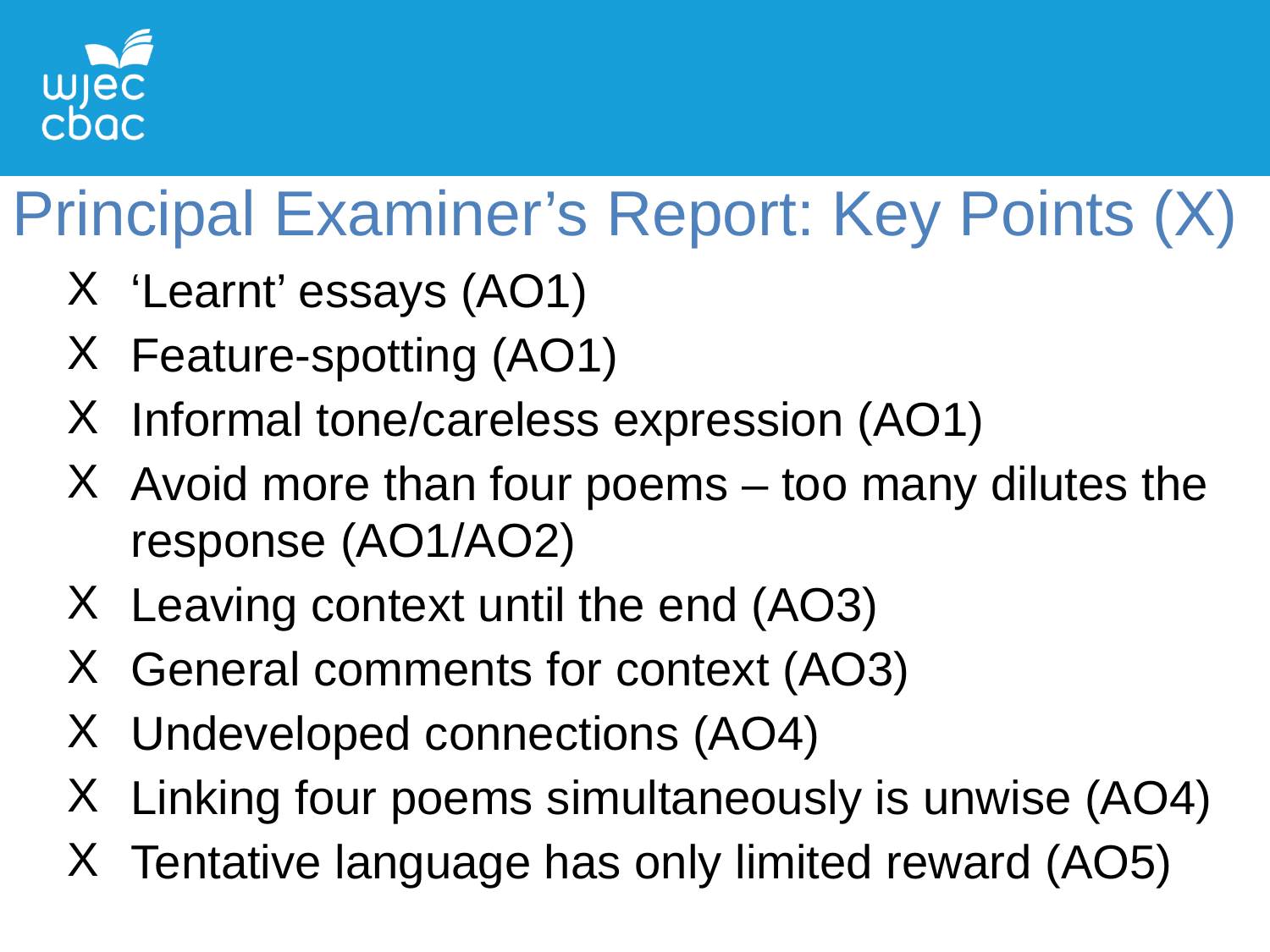

Principal Examiner’s Report: Key Points (X)
‘Learnt’ essays (AO1)
Feature-spotting (AO1)
Informal tone/careless expression (AO1)
Avoid more than four poems – too many dilutes the response (AO1/AO2)
Leaving context until the end (AO3)
General comments for context (AO3)
Undeveloped connections (AO4)
Linking four poems simultaneously is unwise (AO4)
Tentative language has only limited reward (AO5)